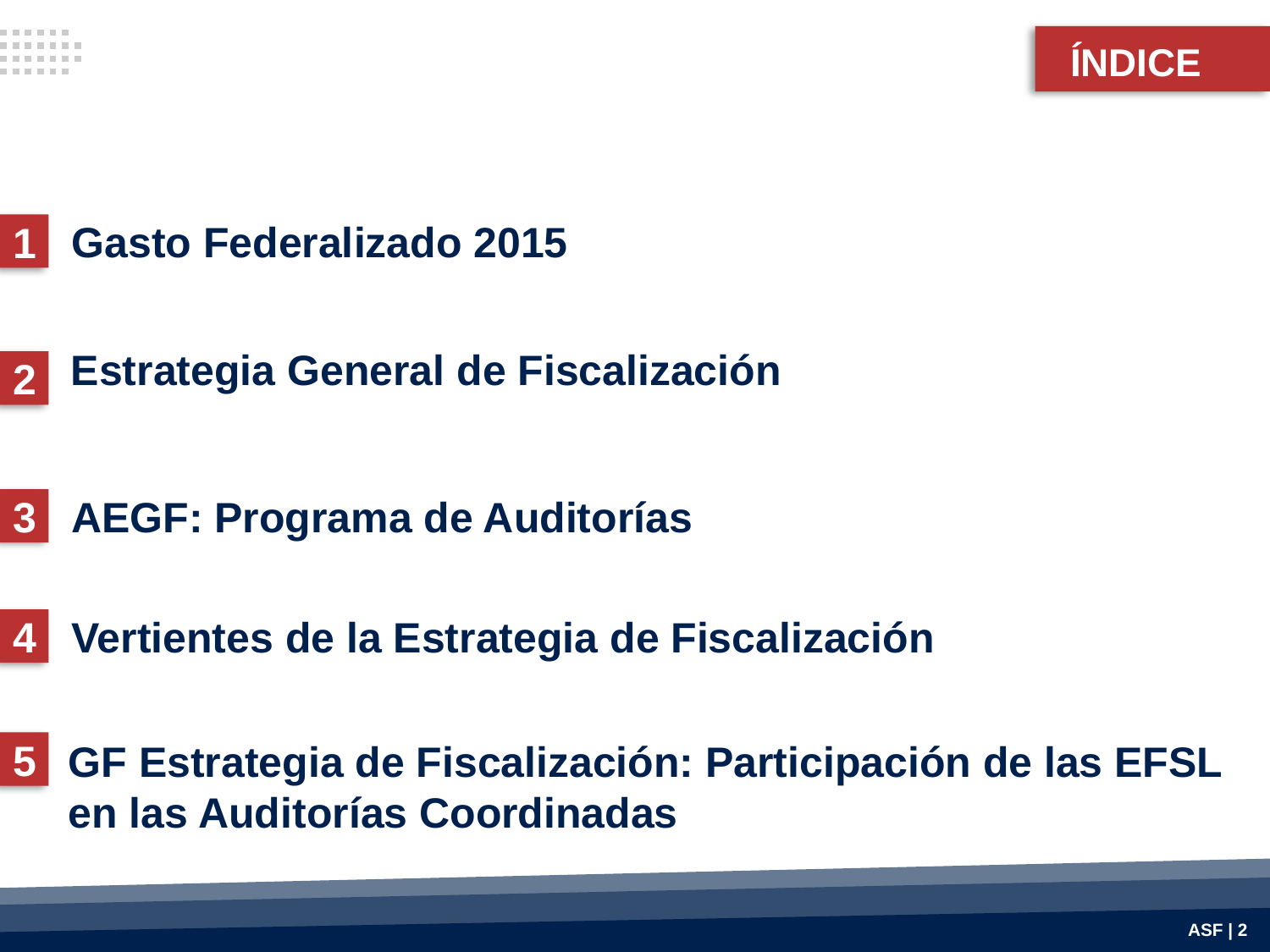

ÍNDICE
Gasto Federalizado 2015
1
Estrategia General de Fiscalización
2
AEGF: Programa de Auditorías
3
Vertientes de la Estrategia de Fiscalización
4
5
GF Estrategia de Fiscalización: Participación de las EFSL
en las Auditorías Coordinadas
ASF | 2